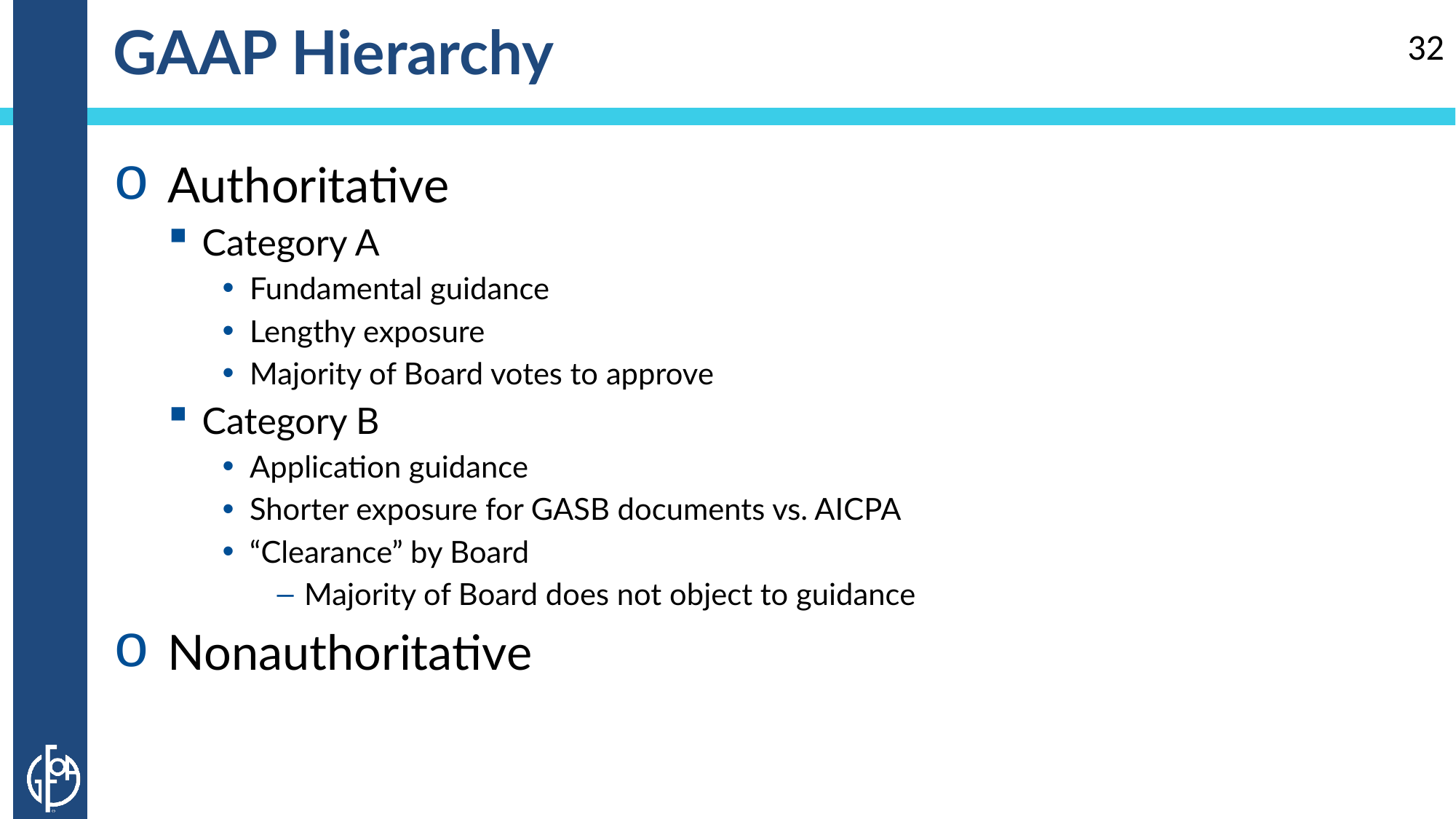

# GAAP Hierarchy
32
Authoritative
Category A
Fundamental guidance
Lengthy exposure
Majority of Board votes to approve
Category B
Application guidance
Shorter exposure for GASB documents vs. AICPA
“Clearance” by Board
Majority of Board does not object to guidance
Nonauthoritative